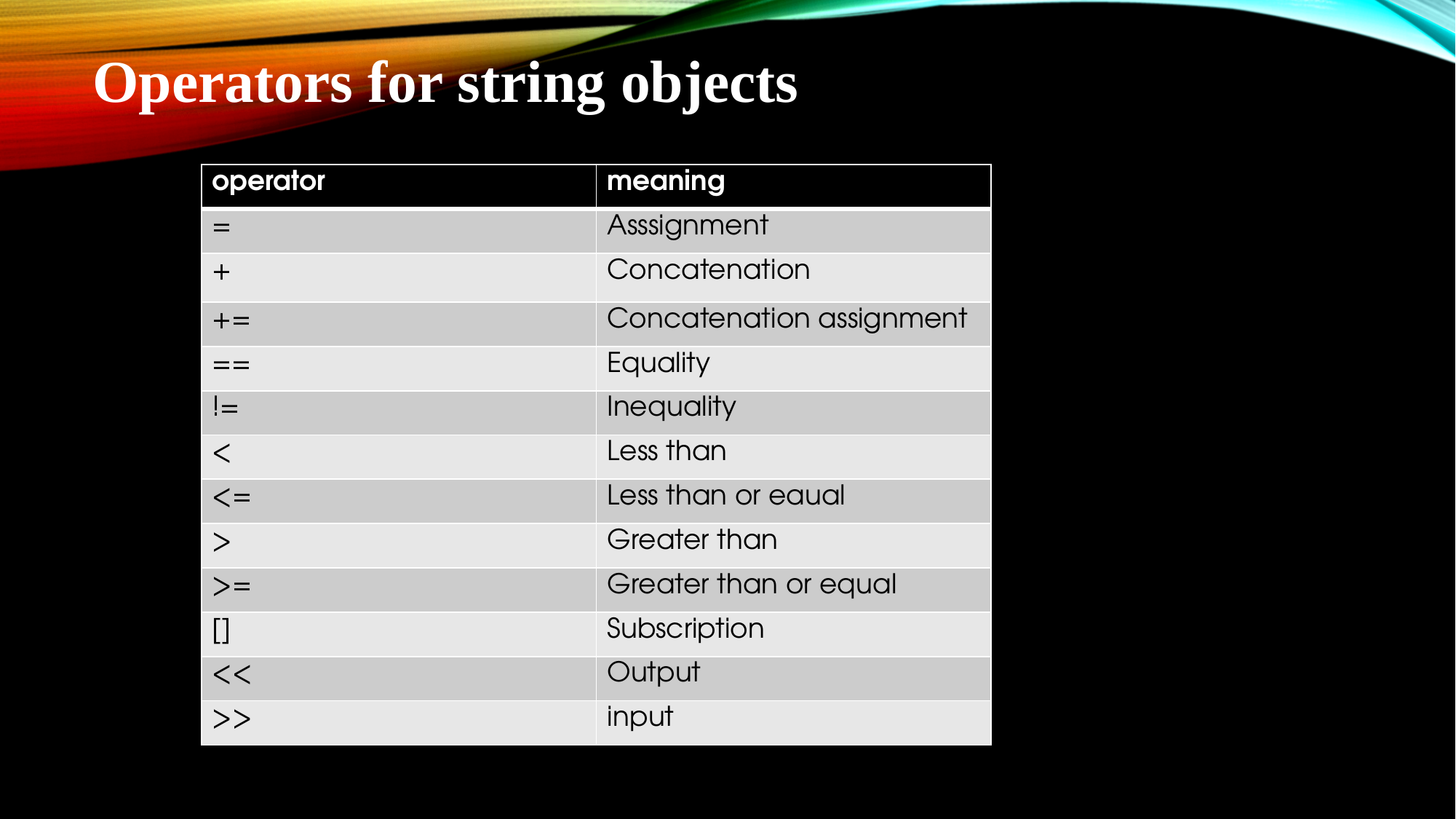

# Operators for string objects
| operator | meaning |
| --- | --- |
| = | Asssignment |
| + | Concatenation |
| += | Concatenation assignment |
| == | Equality |
| != | Inequality |
| < | Less than |
| <= | Less than or eaual |
| > | Greater than |
| >= | Greater than or equal |
| [] | Subscription |
| << | Output |
| >> | input |